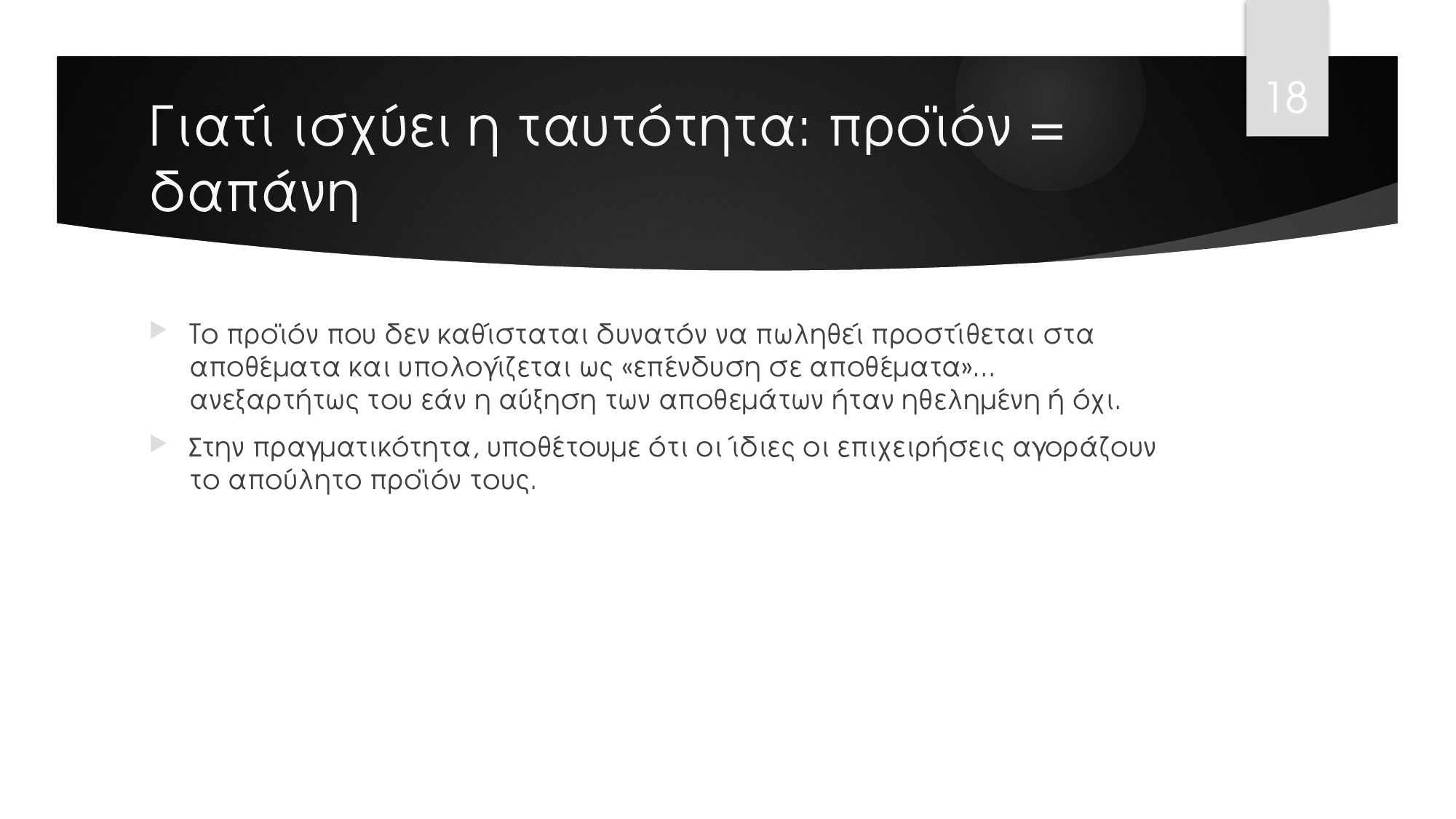

18
# Γιατί ισχύει η ταυτότητα: προϊόν = δαπάνη
Το προϊόν που δεν καθίσταται δυνατόν να πωληθεί προστίθεται στα αποθέματα και υπολογίζεται ως «επένδυση σε αποθέματα»… ανεξαρτήτως του εάν η αύξηση των αποθεμάτων ήταν ηθελημένη ή όχι.
Στην πραγματικότητα, υποθέτουμε ότι οι ίδιες οι επιχειρήσεις αγοράζουν το απούλητο προϊόν τους.